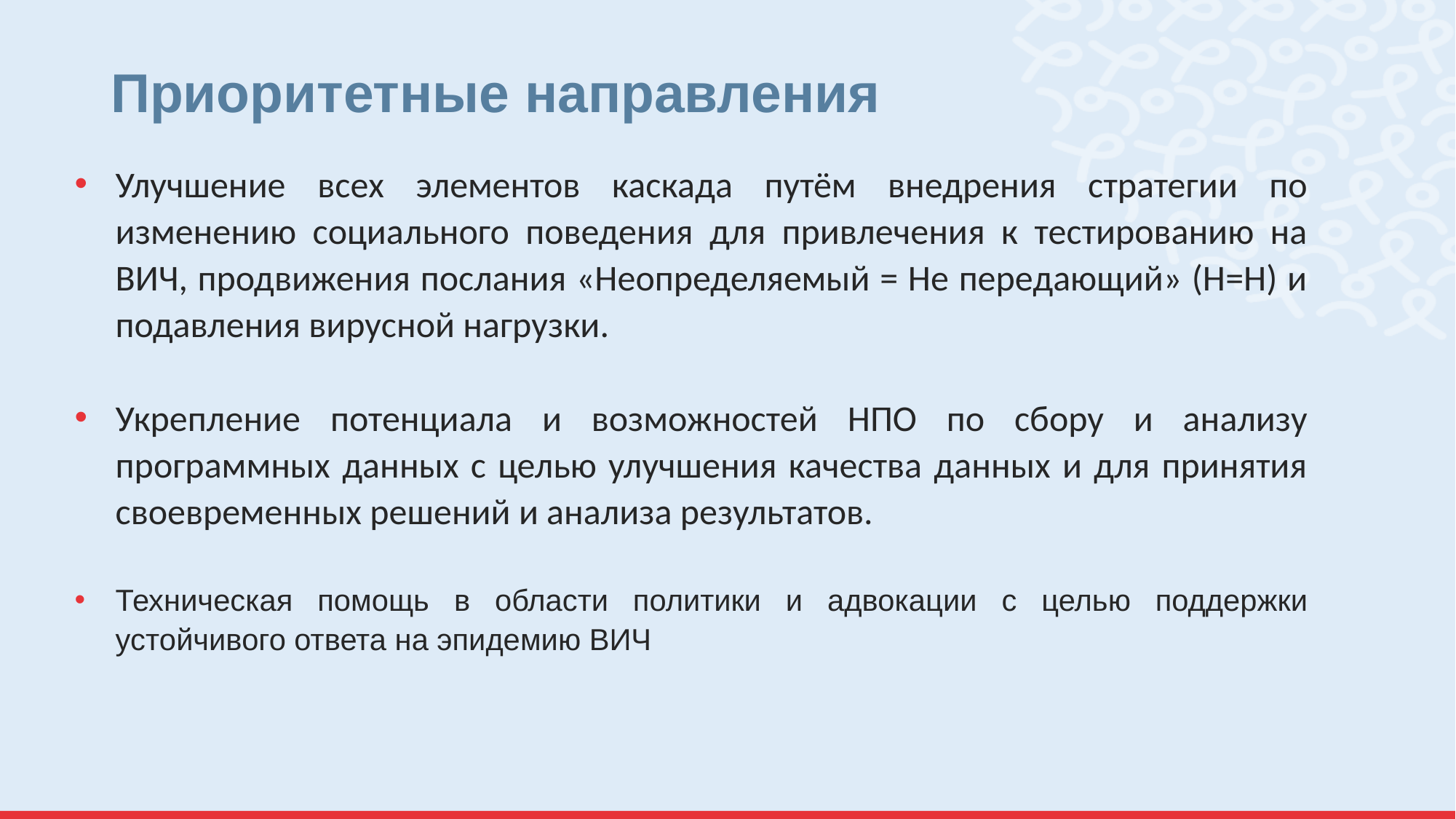

# Приоритетные направления
Улучшение всех элементов каскада путём внедрения стратегии по изменению социального поведения для привлечения к тестированию на ВИЧ, продвижения послания «Неопределяемый = Не передающий» (Н=Н) и подавления вирусной нагрузки.

Укрепление потенциала и возможностей НПО по сбору и анализу программных данных с целью улучшения качества данных и для принятия своевременных решений и анализа результатов.

Техническая помощь в области политики и адвокации с целью поддержки устойчивого ответа на эпидемию ВИЧ